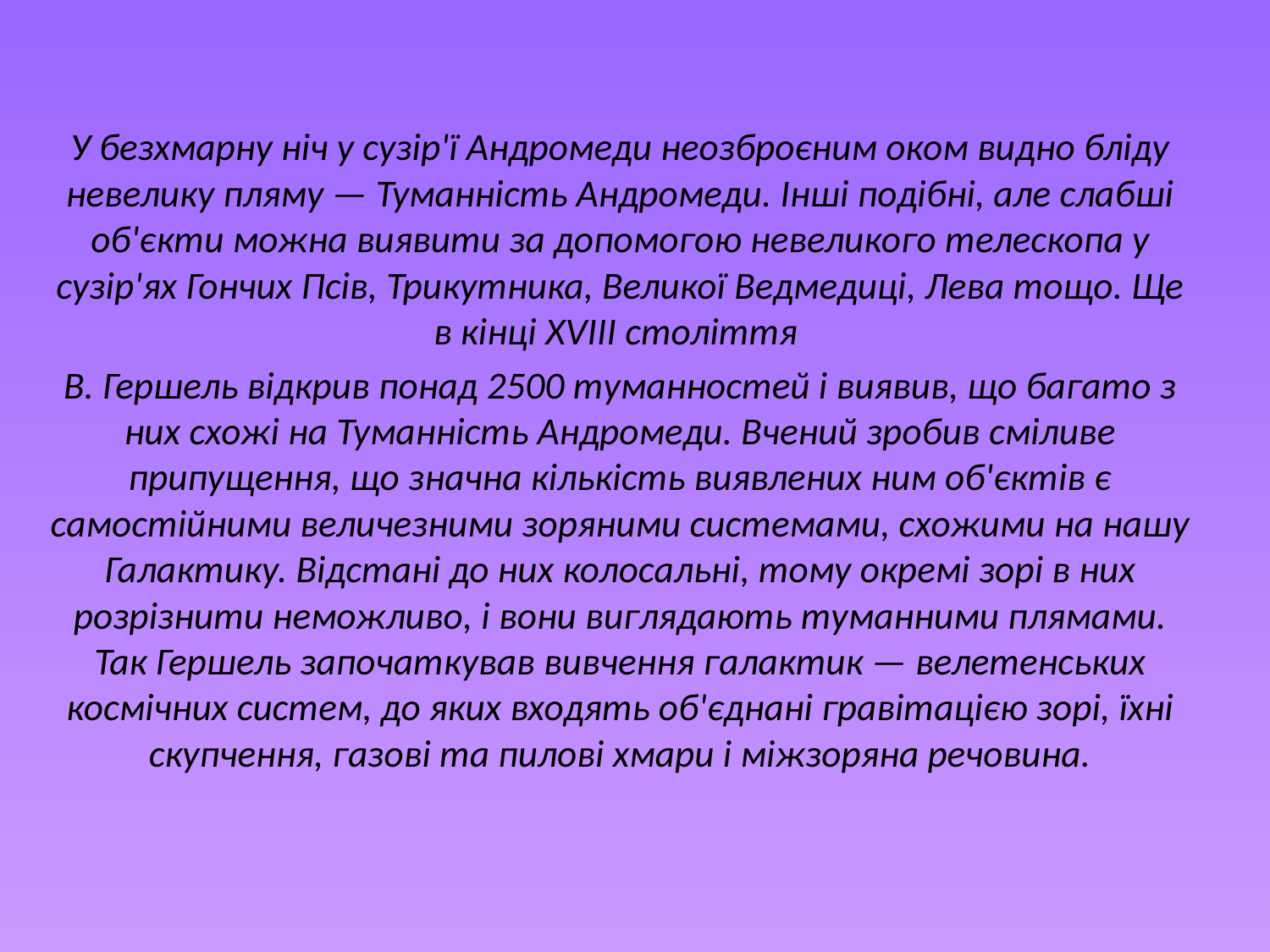

У безхмарну ніч у сузір'ї Андромеди неозброєним оком видно бліду невелику пляму — Туманність Андромеди. Інші подібні, але слабші об'єкти можна виявити за допомогою невеликого телескопа у сузір'ях Гончих Псів, Трикутника, Великої Ведмедиці, Лева тощо. Ще в кінці XVIII століття
В. Гершель відкрив понад 2500 туманностей і виявив, що багато з них схожі на Туманність Андромеди. Вчений зробив сміливе припущення, що значна кількість виявлених ним об'єктів є самостійними величезними зоряними системами, схожими на нашу Галактику. Відстані до них колосальні, тому окремі зорі в них розрізнити неможливо, і вони виглядають туманними плямами. Так Гершель започаткував вивчення галактик — велетенських космічних систем, до яких входять об'єднані гравітацією зорі, їхні скупчення, газові та пилові хмари і міжзоряна речовина.